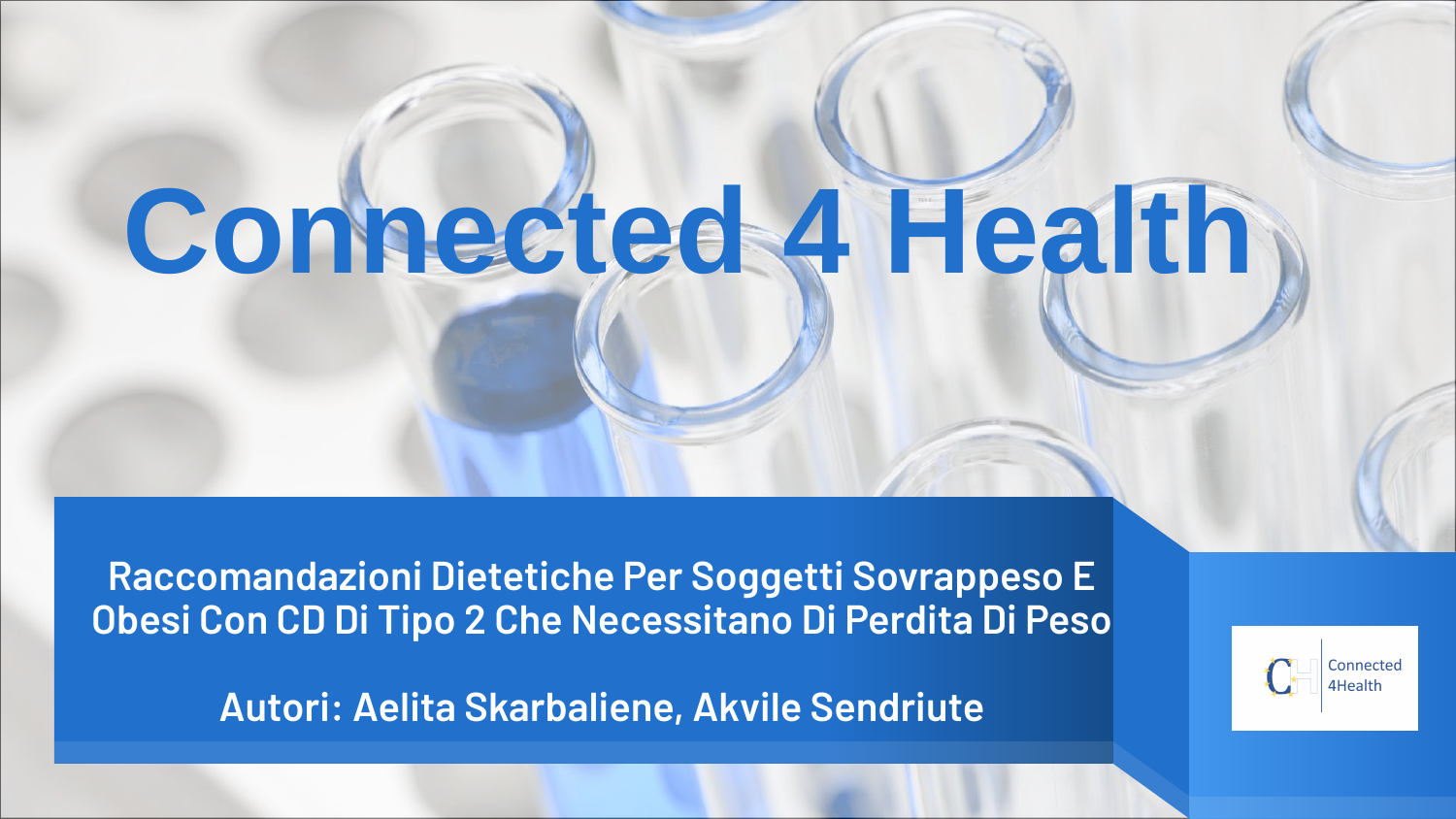

Connected 4 Health
# Raccomandazioni Dietetiche Per Soggetti Sovrappeso E Obesi Con CD Di Tipo 2 Che Necessitano Di Perdita Di Peso Autori: Aelita Skarbaliene, Akvile Sendriute